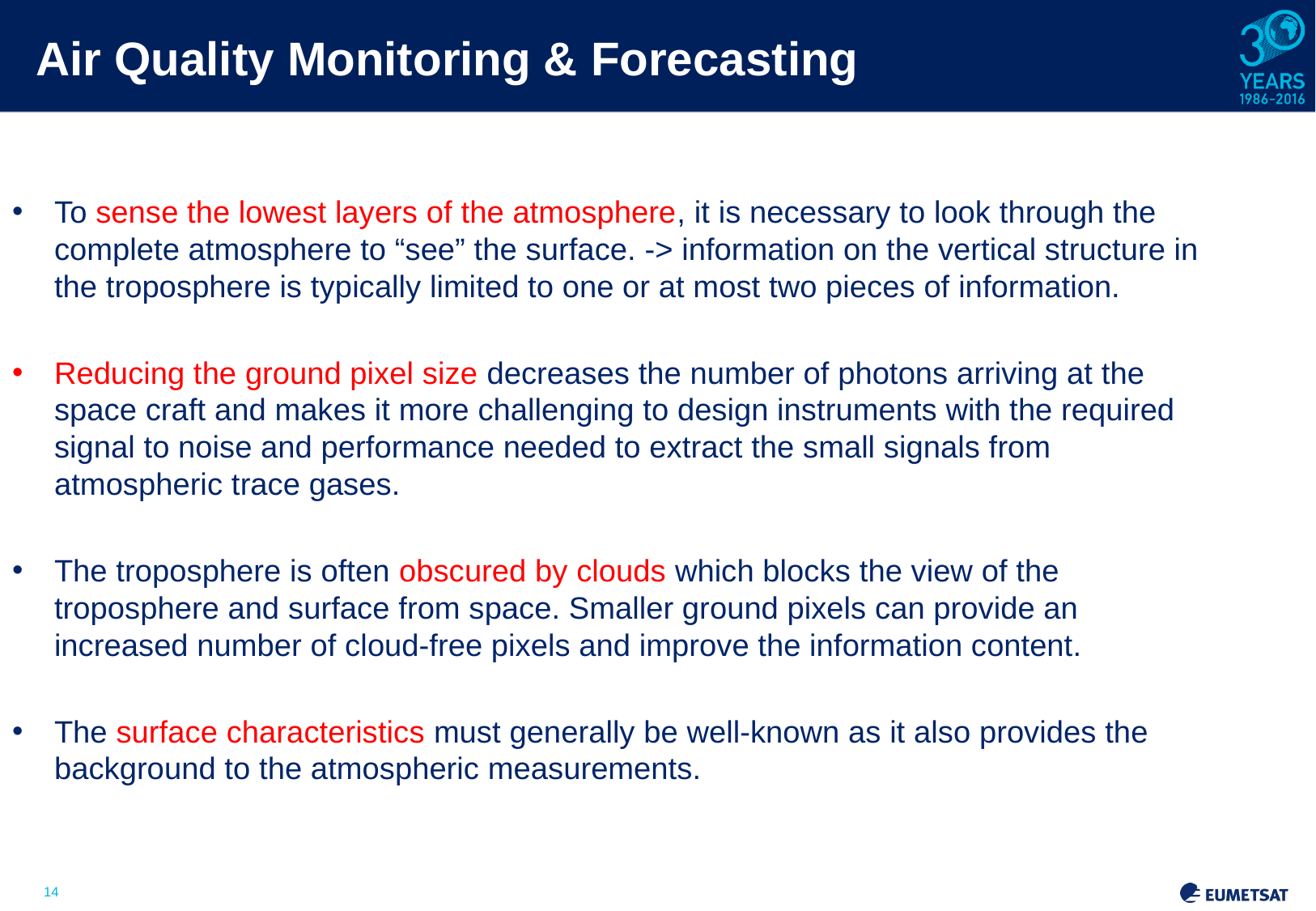

Air Quality Monitoring & Forecasting
To sense the lowest layers of the atmosphere, it is necessary to look through the complete atmosphere to “see” the surface. -> information on the vertical structure in the troposphere is typically limited to one or at most two pieces of information.

Reducing the ground pixel size decreases the number of photons arriving at the space craft and makes it more challenging to design instruments with the required signal to noise and performance needed to extract the small signals from atmospheric trace gases.

The troposphere is often obscured by clouds which blocks the view of the troposphere and surface from space. Smaller ground pixels can provide an increased number of cloud-free pixels and improve the information content.

The surface characteristics must generally be well-known as it also provides the background to the atmospheric measurements.

Slide: 14